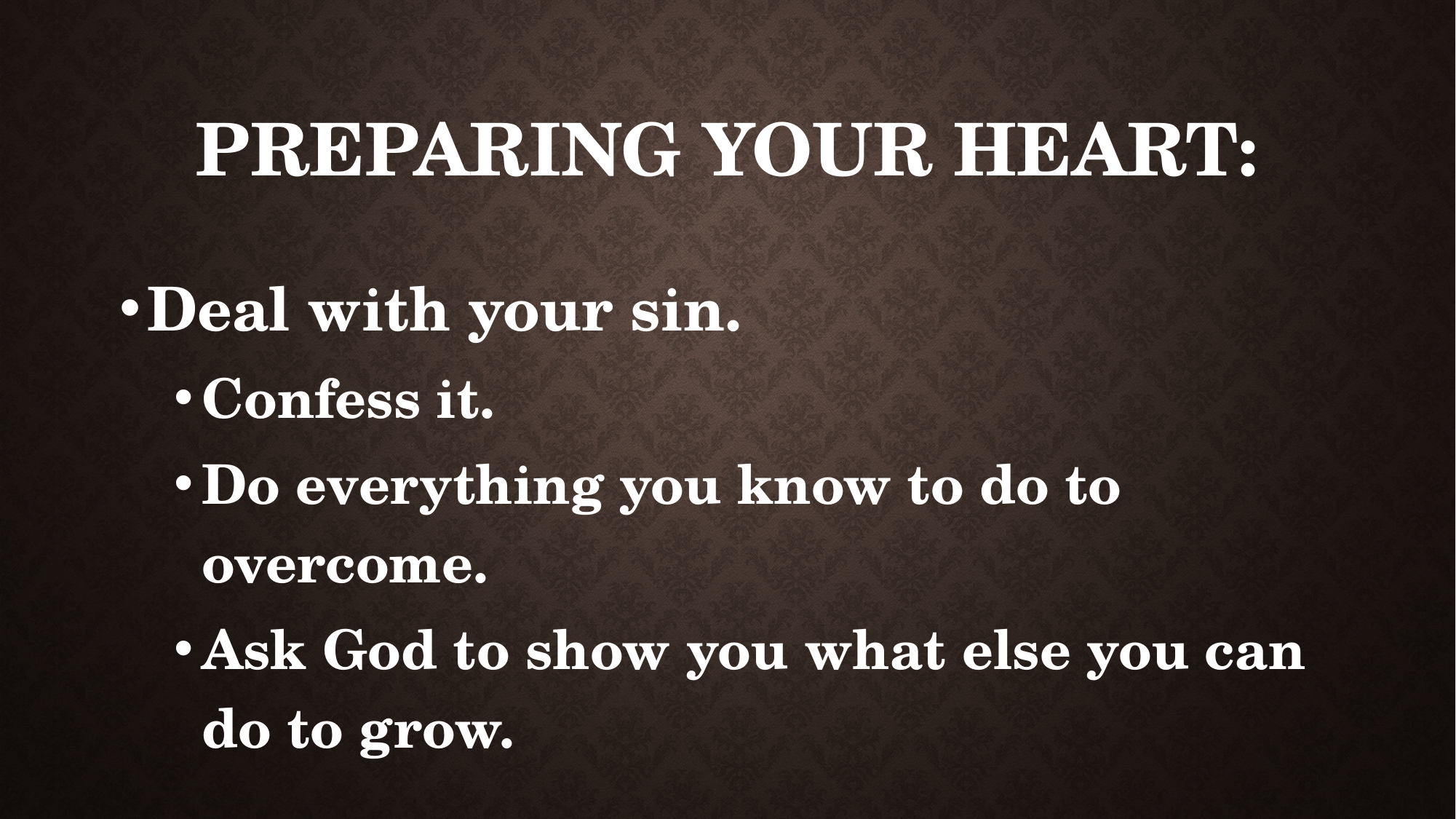

# Preparing your heart:
Deal with your sin.
Confess it.
Do everything you know to do to overcome.
Ask God to show you what else you can do to grow.